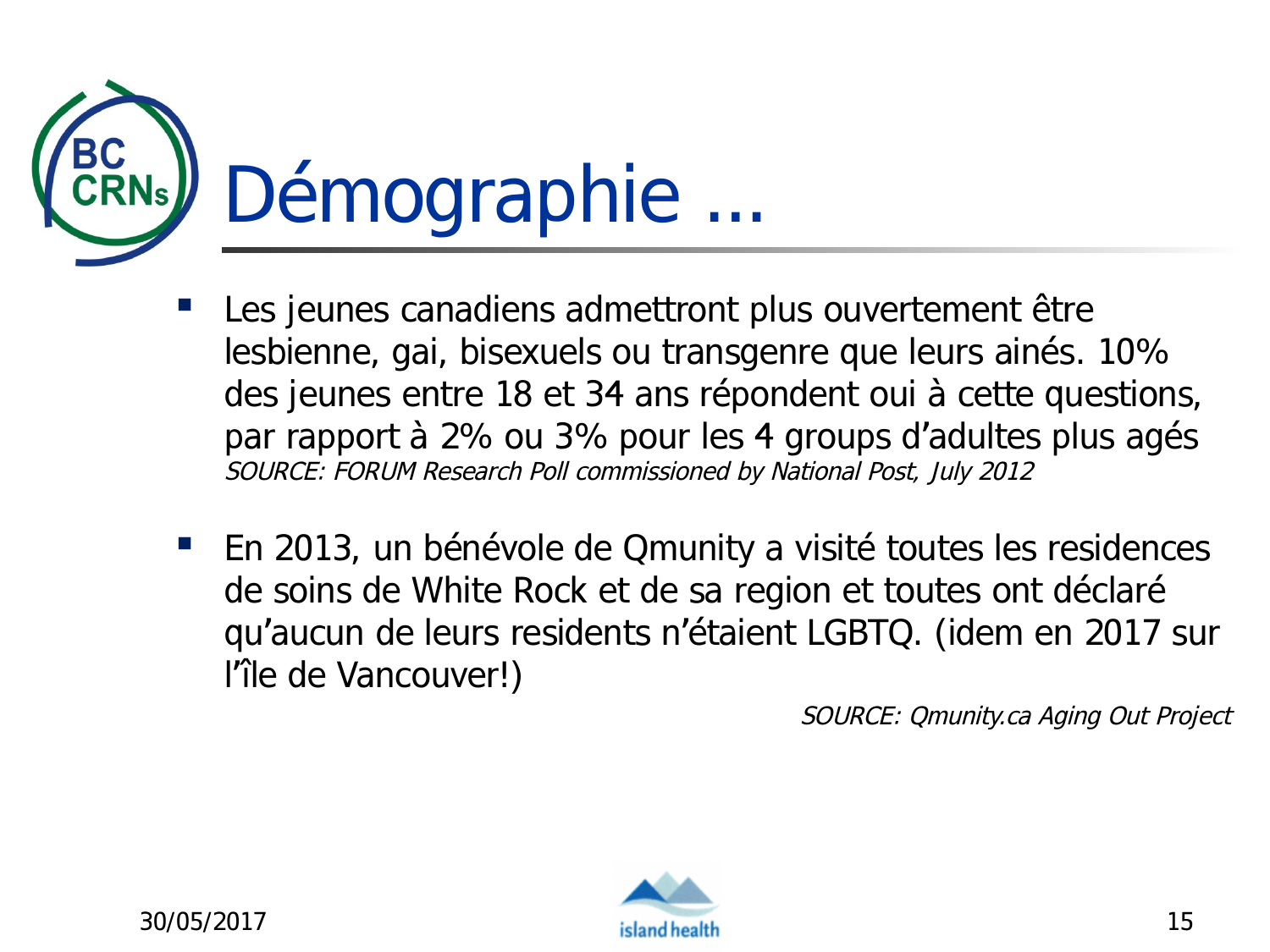

# Démographie …
Les jeunes canadiens admettront plus ouvertement être lesbienne, gai, bisexuels ou transgenre que leurs ainés. 10% des jeunes entre 18 et 34 ans répondent oui à cette questions, par rapport à 2% ou 3% pour les 4 groups d’adultes plus agés
SOURCE: FORUM Research Poll commissioned by National Post, July 2012
En 2013, un bénévole de Qmunity a visité toutes les residences de soins de White Rock et de sa region et toutes ont déclaré qu’aucun de leurs residents n’étaient LGBTQ. (idem en 2017 sur l’île de Vancouver!)
SOURCE: Qmunity.ca Aging Out Project
30/05/2017
15